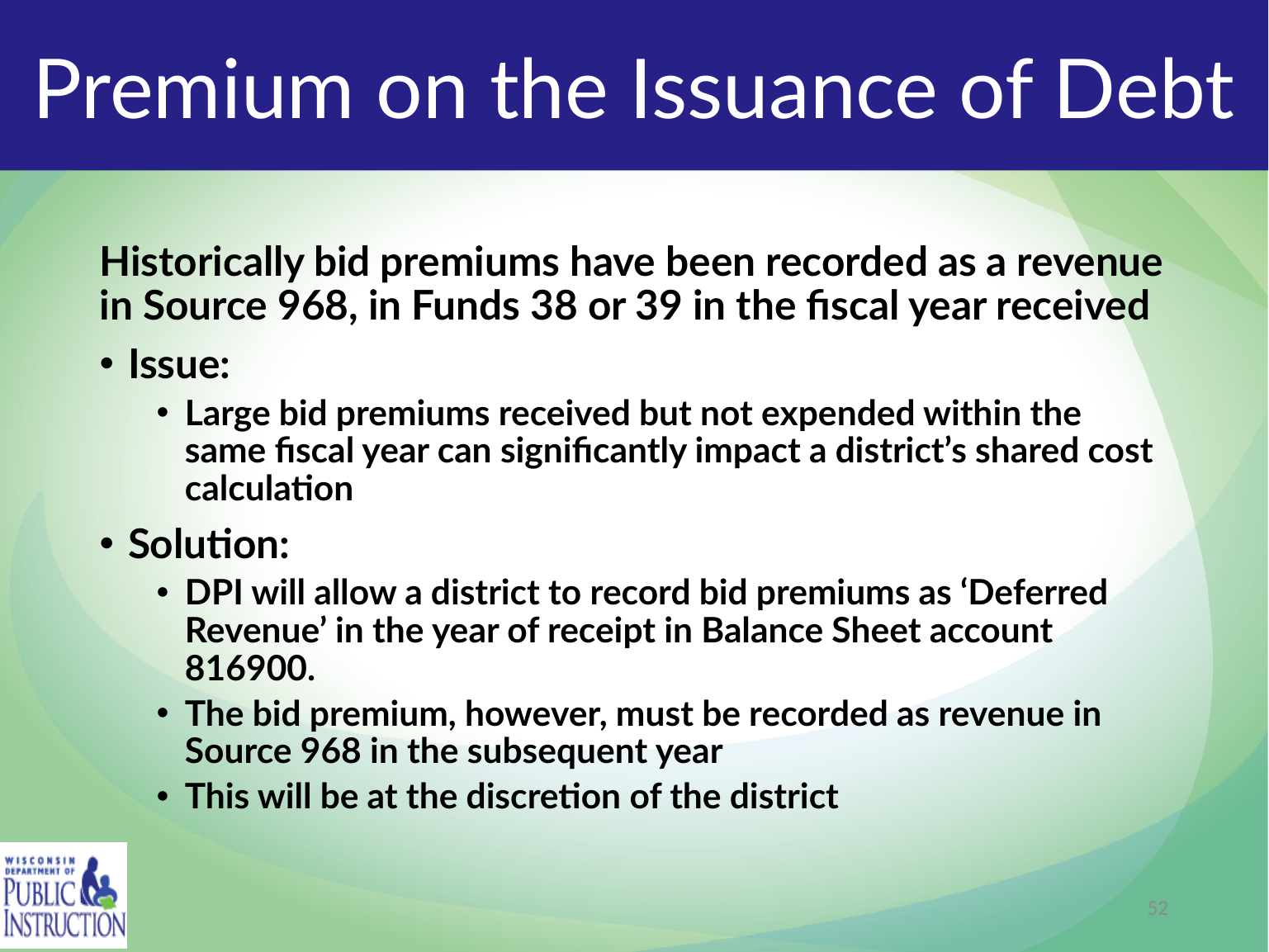

# Premium on the Issuance of Debt
Historically bid premiums have been recorded as a revenue in Source 968, in Funds 38 or 39 in the fiscal year received
Issue:
Large bid premiums received but not expended within the same fiscal year can significantly impact a district’s shared cost calculation
Solution:
DPI will allow a district to record bid premiums as ‘Deferred Revenue’ in the year of receipt in Balance Sheet account 816900.
The bid premium, however, must be recorded as revenue in Source 968 in the subsequent year
This will be at the discretion of the district
52